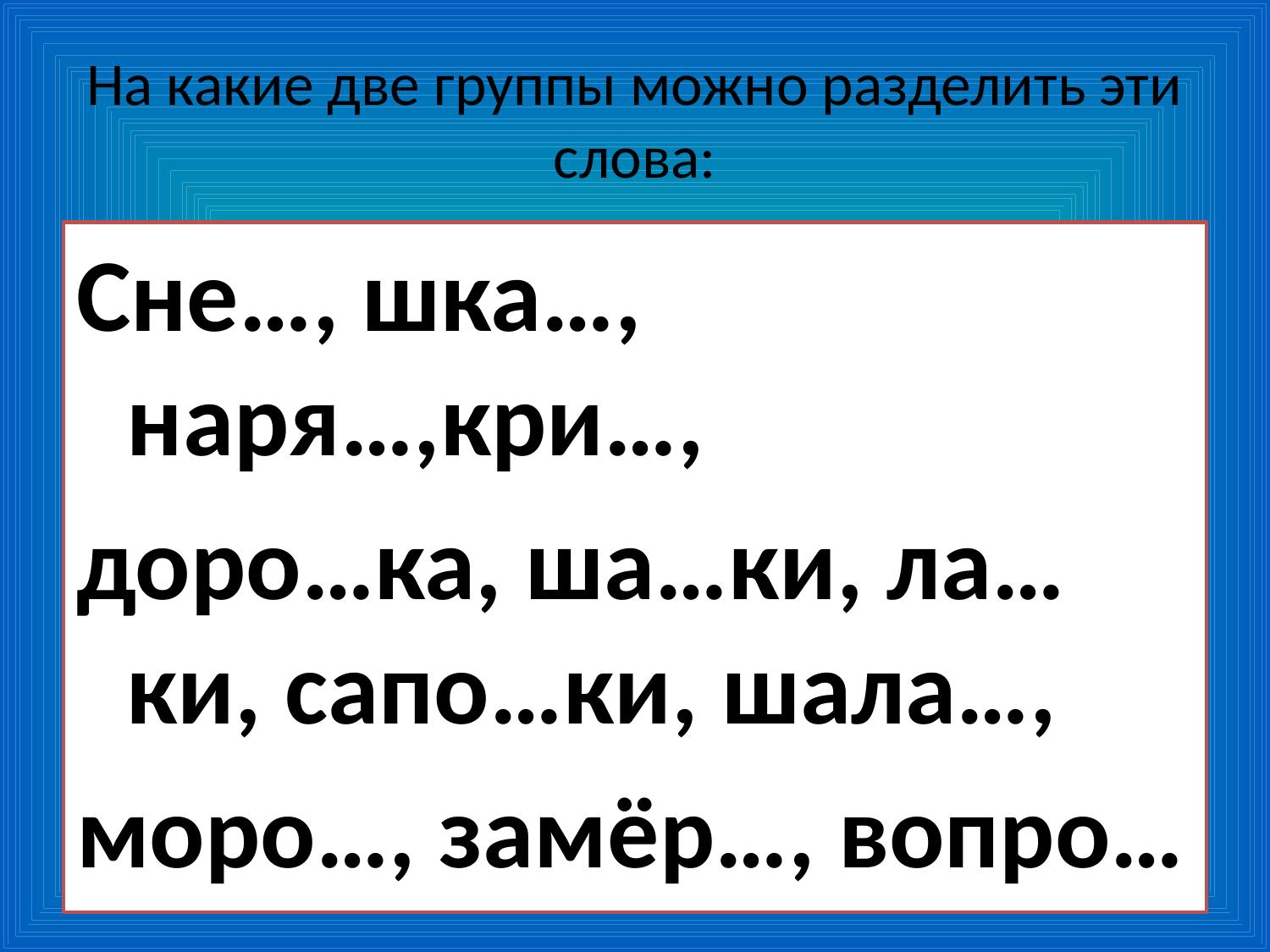

# На какие две группы можно разделить эти слова:
Сне…, шка…, наря…,кри…,
доро…ка, ша…ки, ла…ки, сапо…ки, шала…,
моро…, замёр…, вопро…